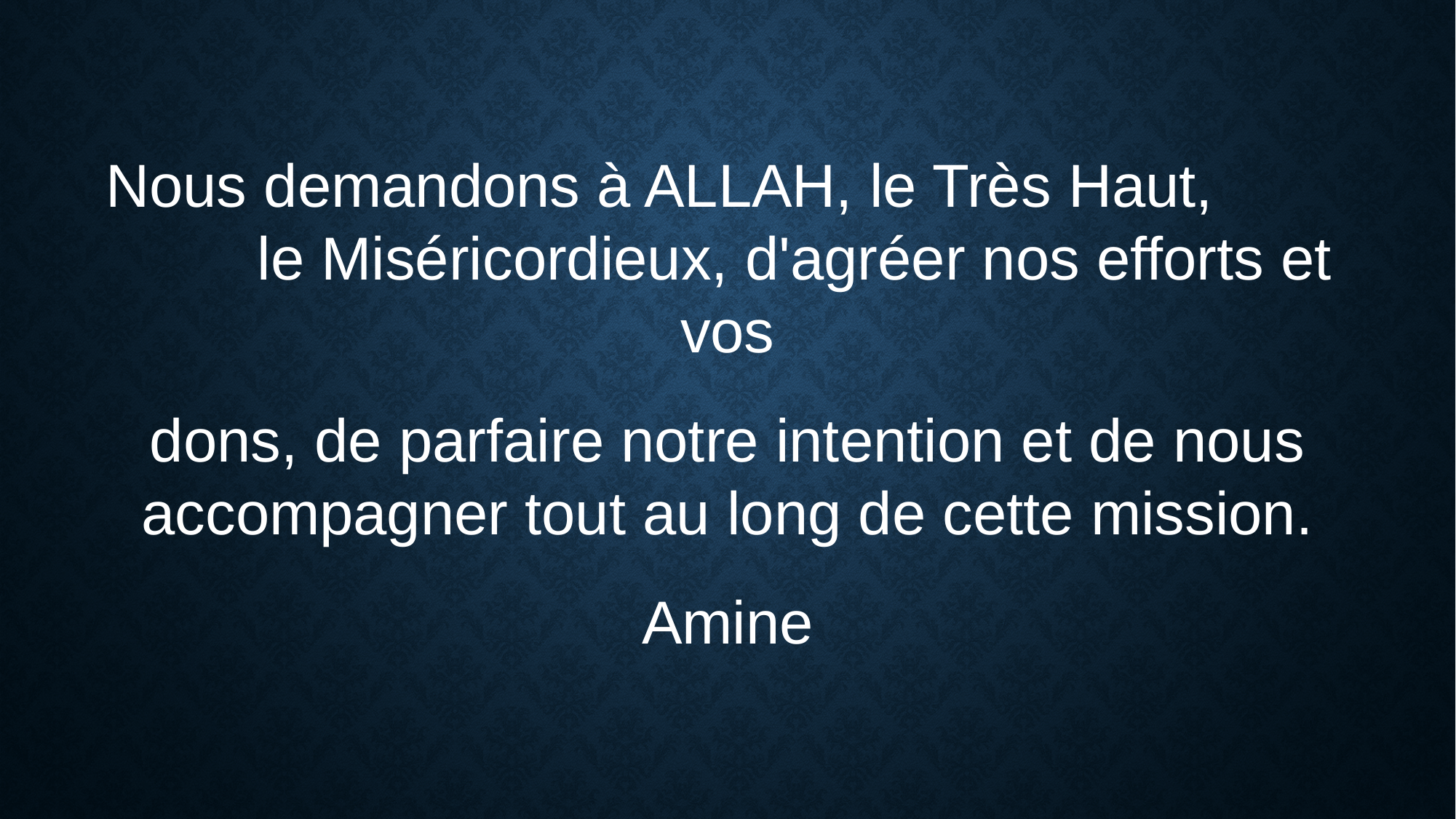

Nous demandons à ALLAH, le Très Haut,                 le Miséricordieux, d'agréer nos efforts et vos
dons, de parfaire notre intention et de nous accompagner tout au long de cette mission.
Amine